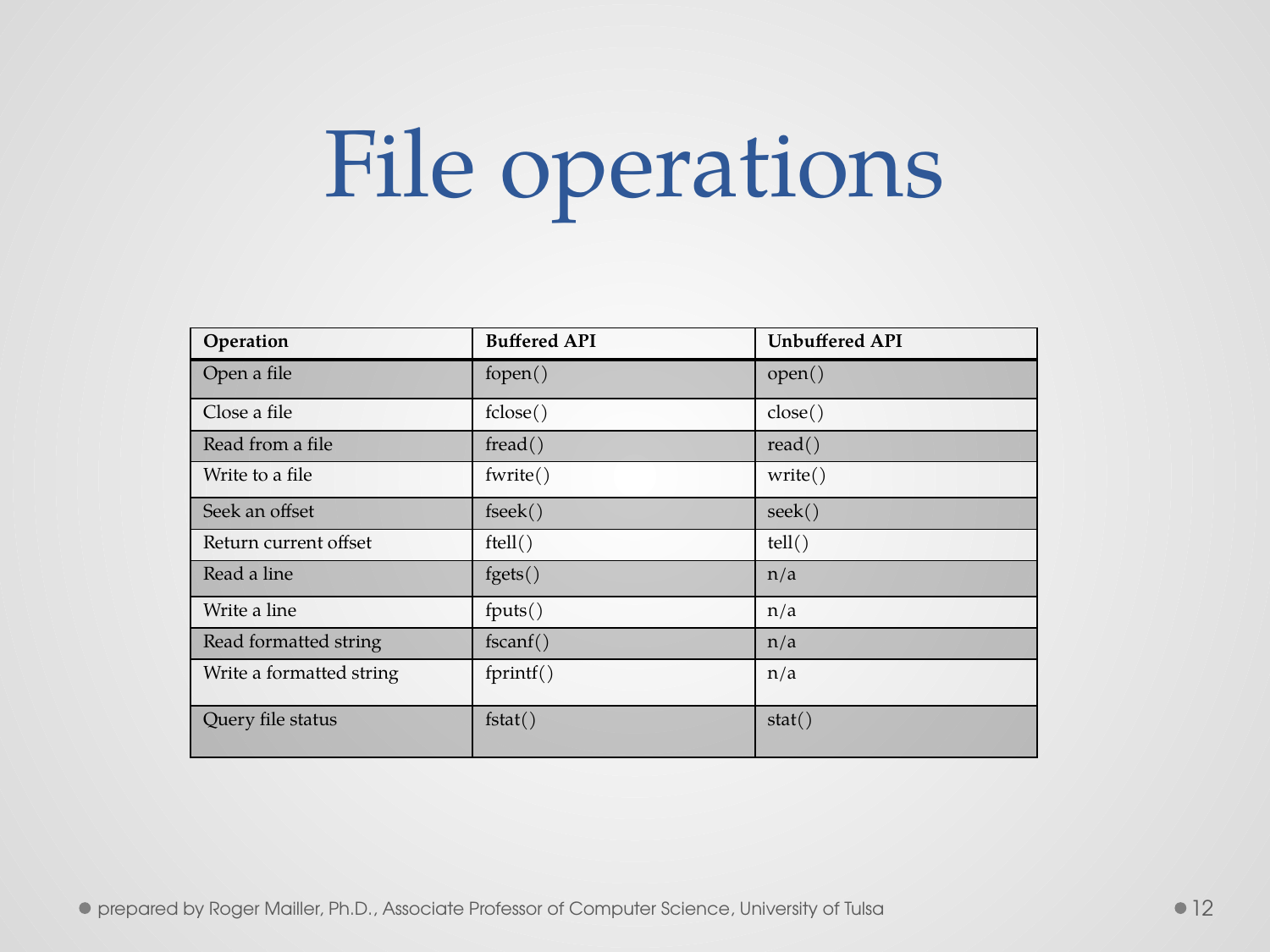

# File operations
| Operation | Buffered API | Unbuffered API |
| --- | --- | --- |
| Open a file | fopen() | open() |
| Close a file | fclose() | close() |
| Read from a file | fread() | read() |
| Write to a file | fwrite() | write() |
| Seek an offset | fseek() | seek() |
| Return current offset | ftell() | tell() |
| Read a line | fgets() | n/a |
| Write a line | fputs() | n/a |
| Read formatted string | fscanf() | n/a |
| Write a formatted string | fprintf() | n/a |
| Query file status | fstat() | stat() |
prepared by Roger Mailler, Ph.D., Associate Professor of Computer Science, University of Tulsa
12